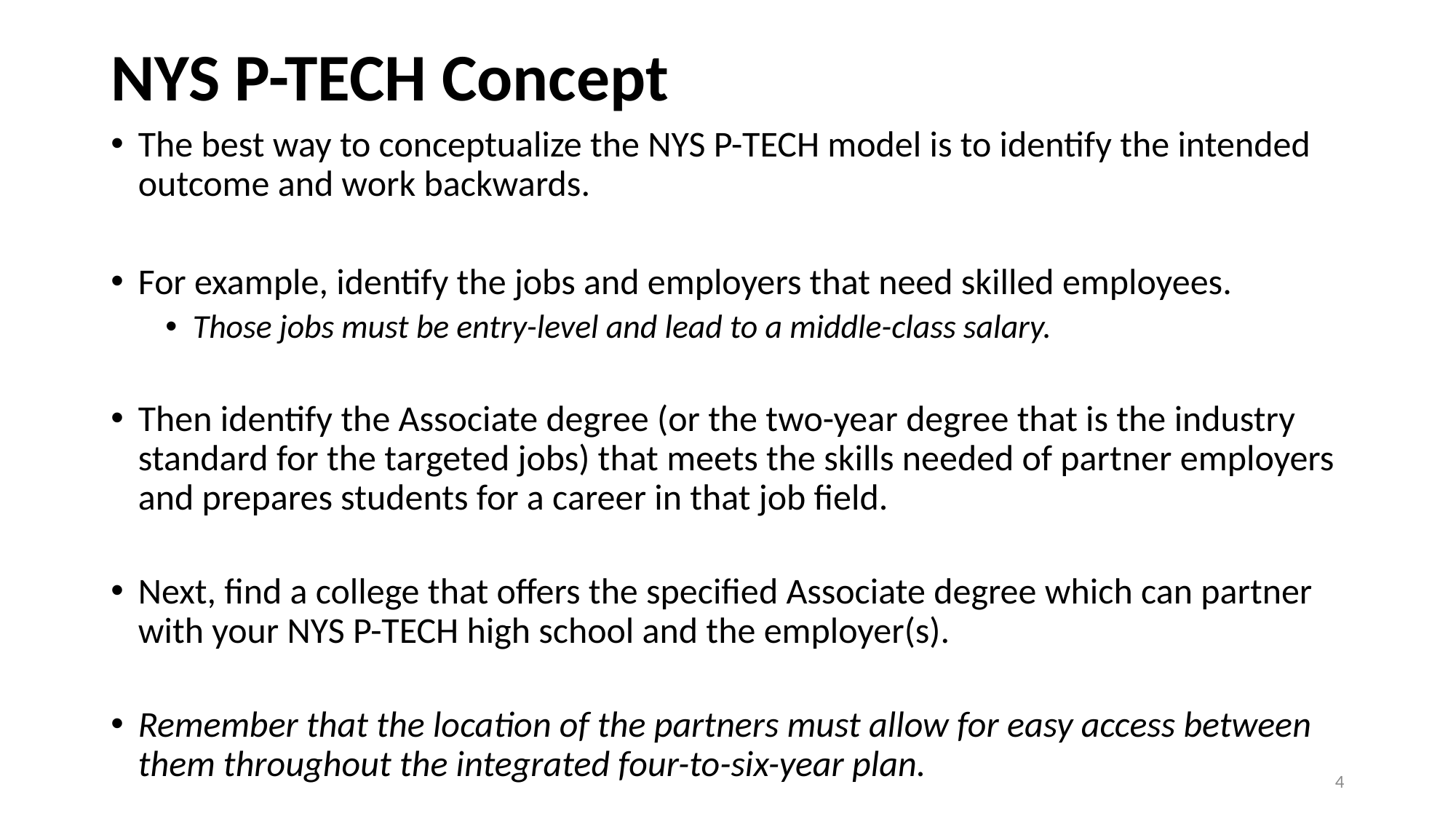

# NYS P-TECH Concept
The best way to conceptualize the NYS P-TECH model is to identify the intended outcome and work backwards.
For example, identify the jobs and employers that need skilled employees.
Those jobs must be entry-level and lead to a middle-class salary.
Then identify the Associate degree (or the two-year degree that is the industry standard for the targeted jobs) that meets the skills needed of partner employers and prepares students for a career in that job field.
Next, find a college that offers the specified Associate degree which can partner with your NYS P-TECH high school and the employer(s).
Remember that the location of the partners must allow for easy access between them throughout the integrated four-to-six-year plan.
4